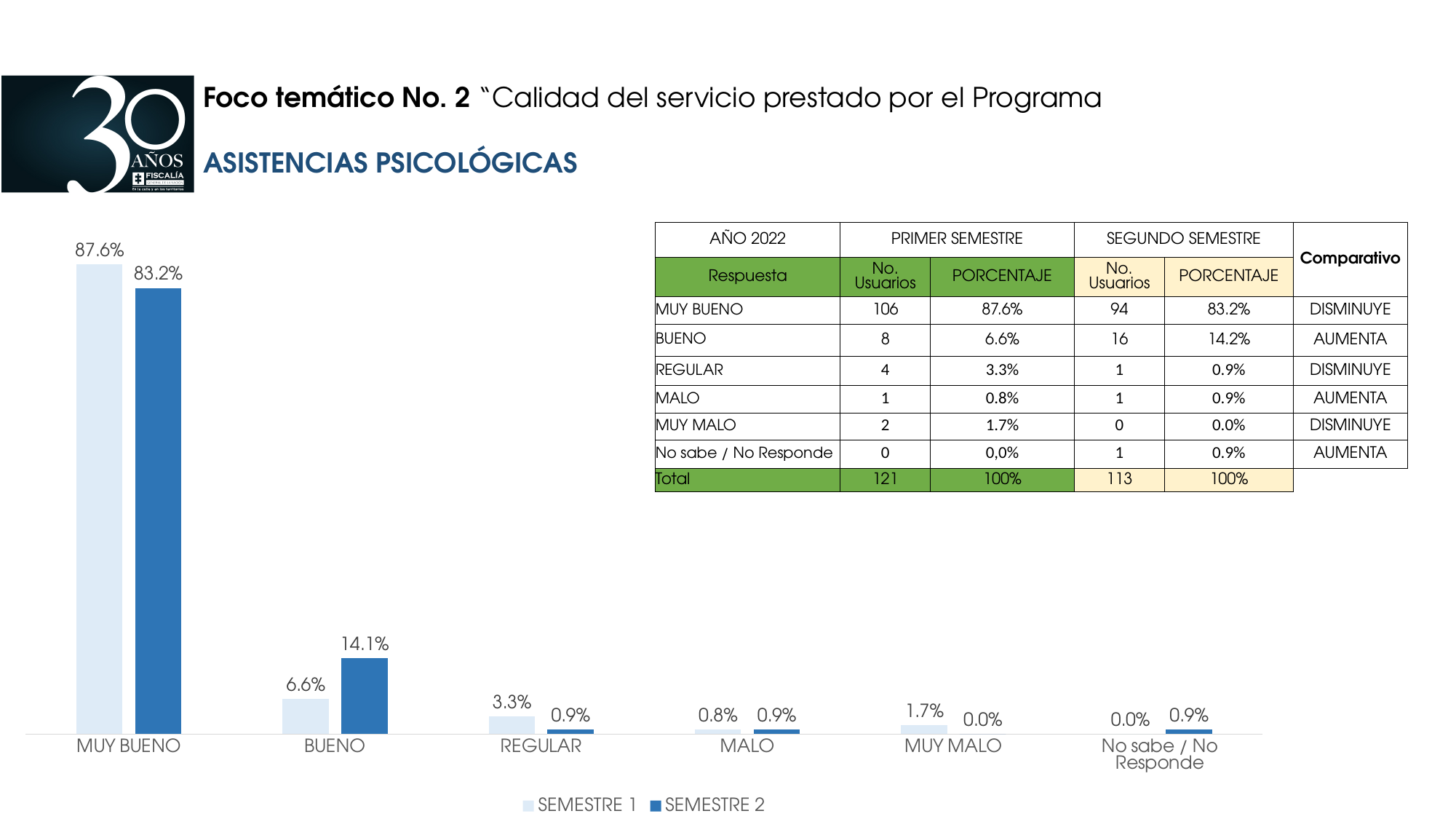

Foco temático No. 2 “Calidad del servicio prestado por el Programa

ASISTENCIAS PSICOLÓGICAS

### Chart

| Category | SEMESTRE 1 | SEMESTRE 2 |
|---|---|---|
| MUY BUENO | 0.876 | 0.8318 |
| BUENO | 0.066 | 0.1415 |
| REGULAR | 0.033 | 0.0088 |
| MALO | 0.0082 | 0.0088 |
| MUY MALO | 0.017 | 0.0 |
| No sabe / No Responde | 0.0 | 0.0088 |
| AÑO 2022 | PRIMER SEMESTRE |  | SEGUNDO SEMESTRE |  | Comparativo |
| --- | --- | --- | --- | --- | --- |
| Respuesta | No. Usuarios | PORCENTAJE | No. Usuarios | PORCENTAJE |  |
| MUY BUENO | 106 | 87.6% | 94 | 83.2% | DISMINUYE |
| BUENO | 8 | 6.6% | 16 | 14.2% | AUMENTA |
| REGULAR | 4 | 3.3% | 1 | 0.9% | DISMINUYE |
| MALO | 1 | 0.8% | 1 | 0.9% | AUMENTA |
| MUY MALO | 2 | 1.7% | 0 | 0.0% | DISMINUYE |
| No sabe / No Responde | 0 | 0,0% | 1 | 0.9% | AUMENTA |
| Total | 121 | 100% | 113 | 100% |  |